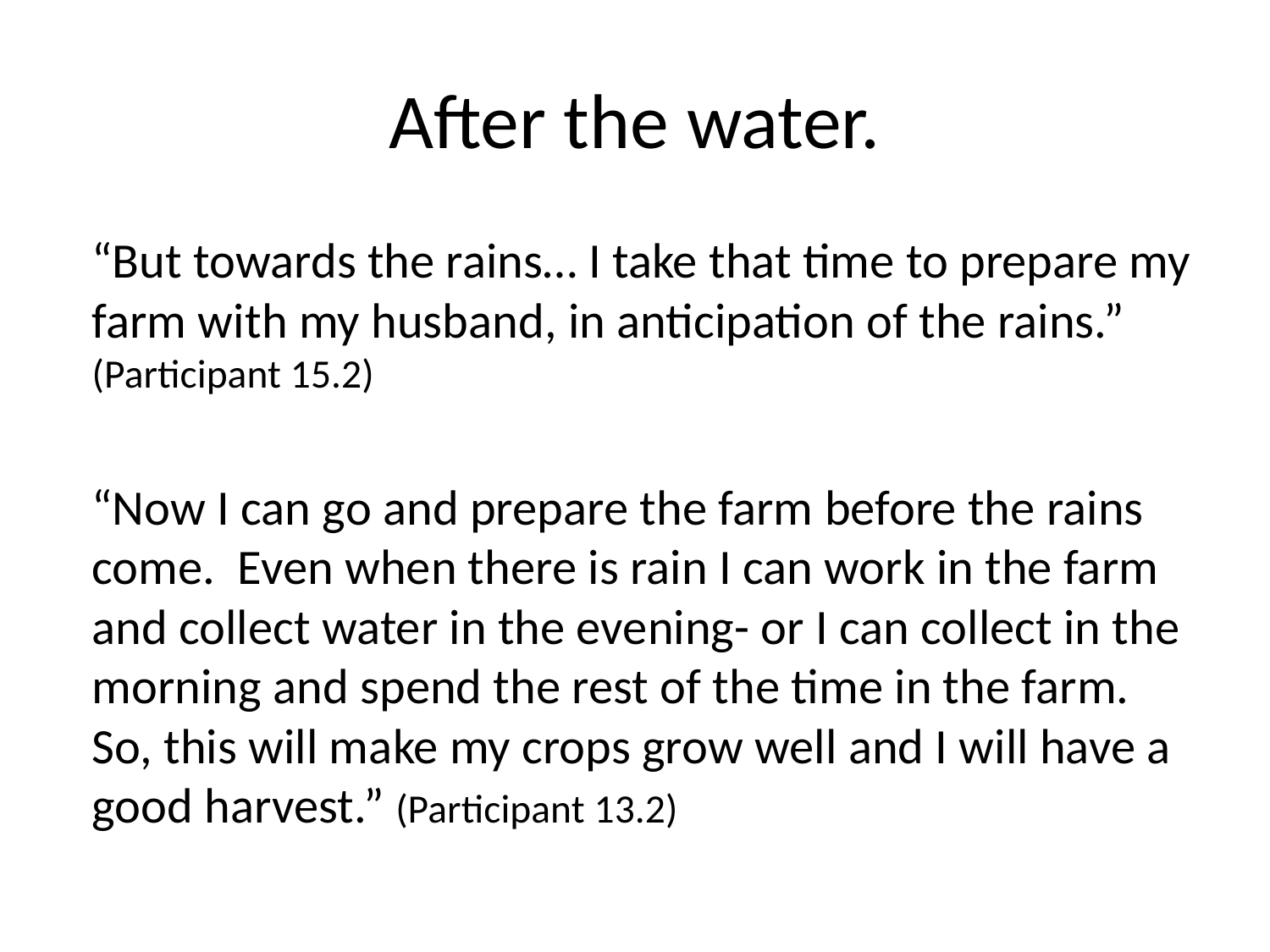

# After the water.
“But towards the rains… I take that time to prepare my farm with my husband, in anticipation of the rains.” (Participant 15.2)

“Now I can go and prepare the farm before the rains come.  Even when there is rain I can work in the farm and collect water in the evening- or I can collect in the morning and spend the rest of the time in the farm.  So, this will make my crops grow well and I will have a good harvest.” (Participant 13.2)